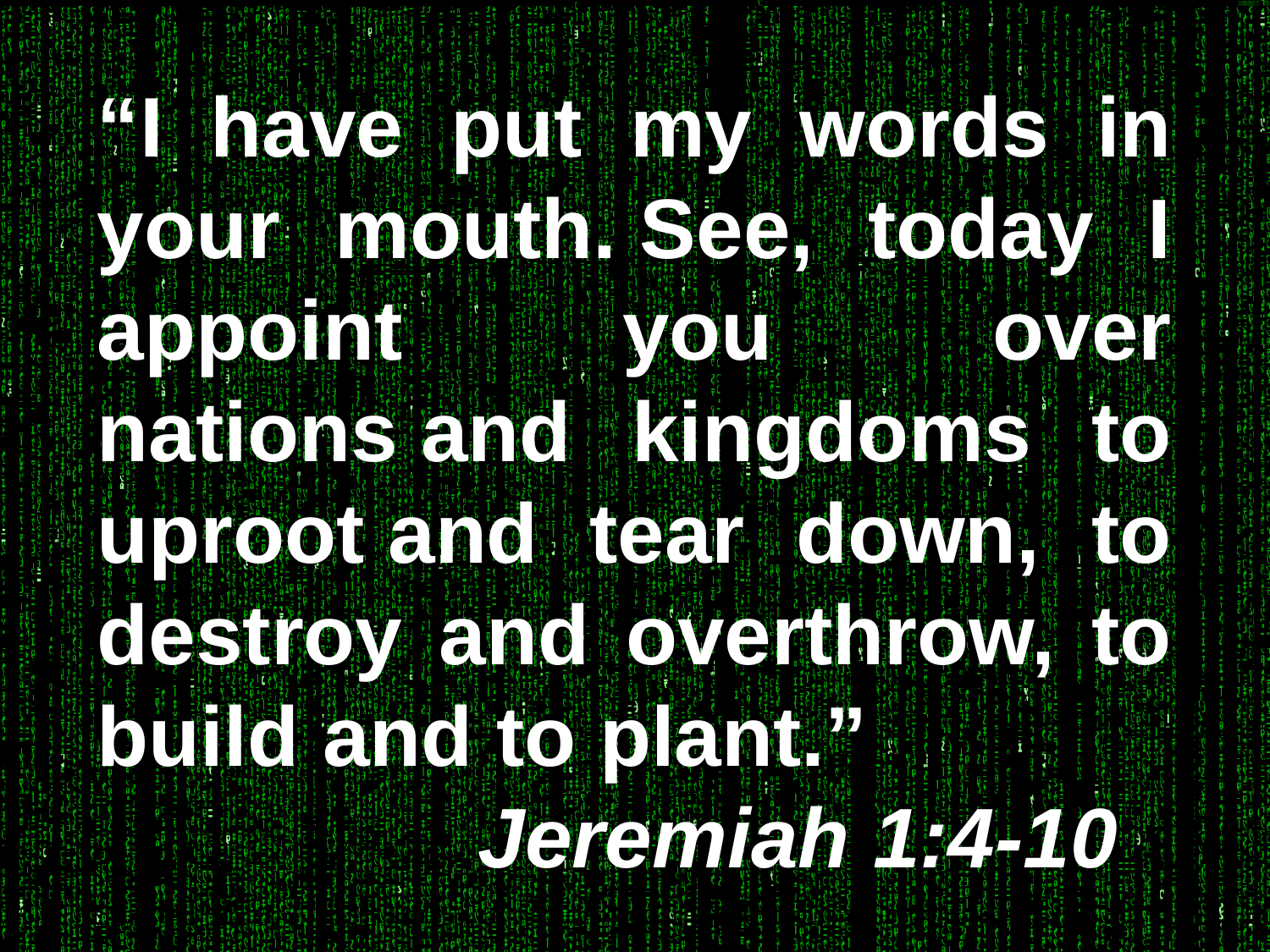

“I have put my words in your mouth. See, today I appoint you over nations and kingdoms to uproot and tear down, to destroy and overthrow, to build and to plant.”
			Jeremiah 1:4-10